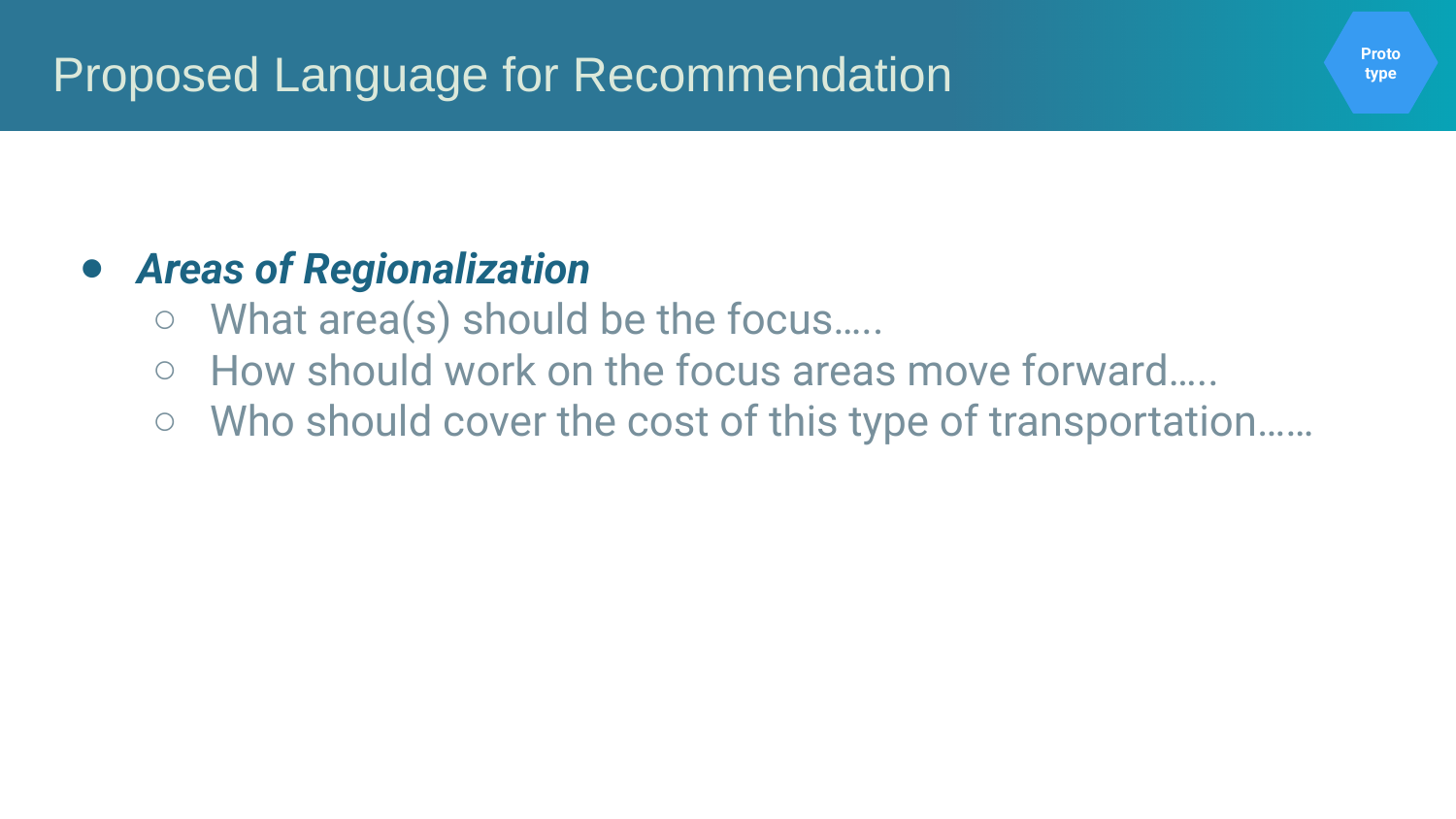

Prototype
# Proposed Language for Recommendation

Areas of Regionalization
What area(s) should be the focus…..
How should work on the focus areas move forward…..
Who should cover the cost of this type of transportation……